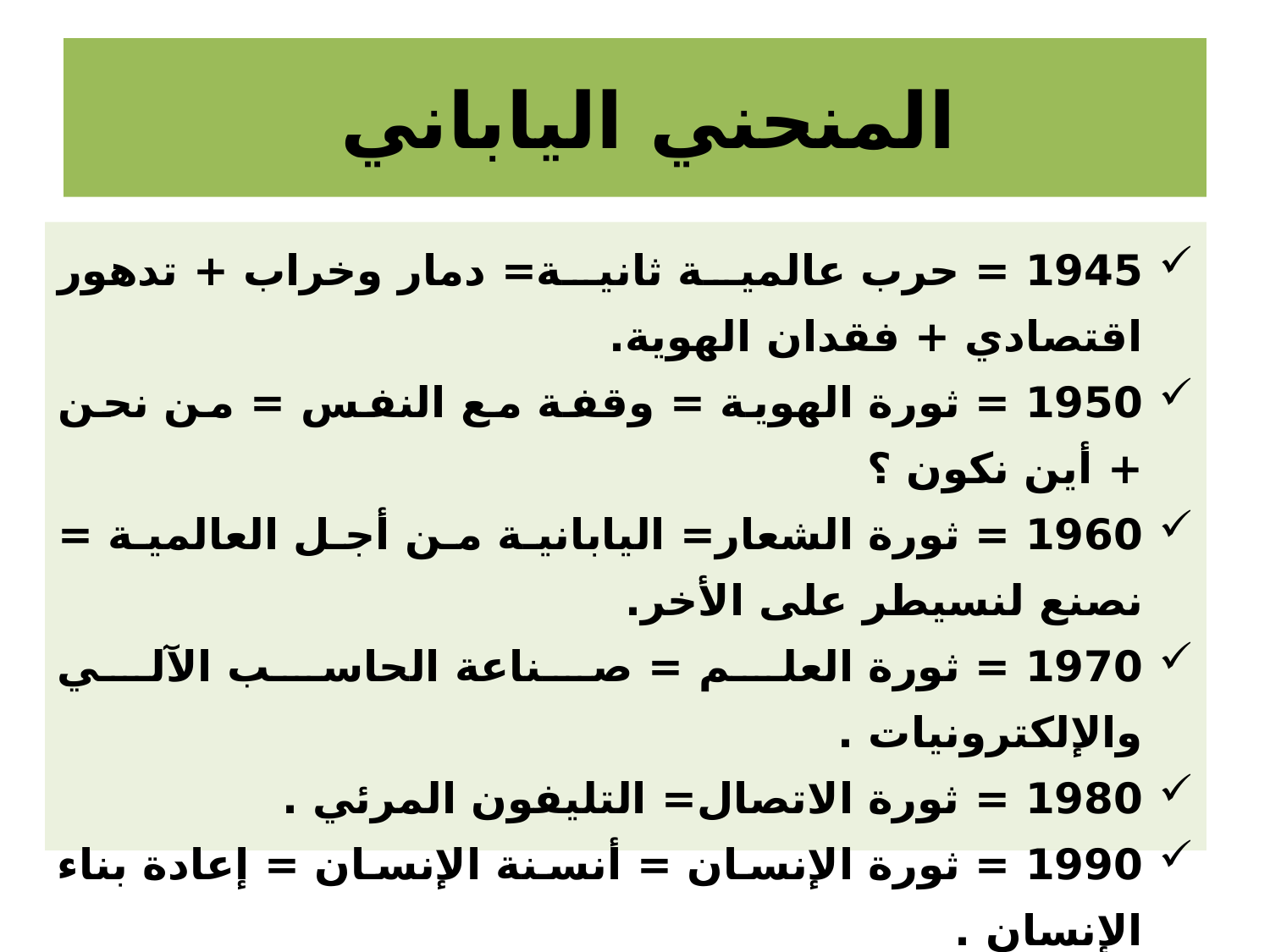

# المنحني الياباني
1945 = حرب عالمية ثانية= دمار وخراب + تدهور اقتصادي + فقدان الهوية.
1950 = ثورة الهوية = وقفة مع النفس = من نحن + أين نكون ؟
1960 = ثورة الشعار= اليابانية من أجل العالمية = نصنع لنسيطر على الأخر.
1970 = ثورة العلم = صناعة الحاسب الآلي والإلكترونيات .
1980 = ثورة الاتصال= التليفون المرئي .
1990 = ثورة الإنسان = أنسنة الإنسان = إعادة بناء الإنسان .
1991 = ثورة الباب المطروق = الاهتمام بالإدارة + الاهتمام بالتكنولوجيا .
1992 = ثورة التعليم = تنويع البنى التربوية + إدخال رياض الأطفال إلى السلم + الاهتمام بالتعليم العالي والتكنولوجي أكثر من (22.000 جامعة تقريباً ) .